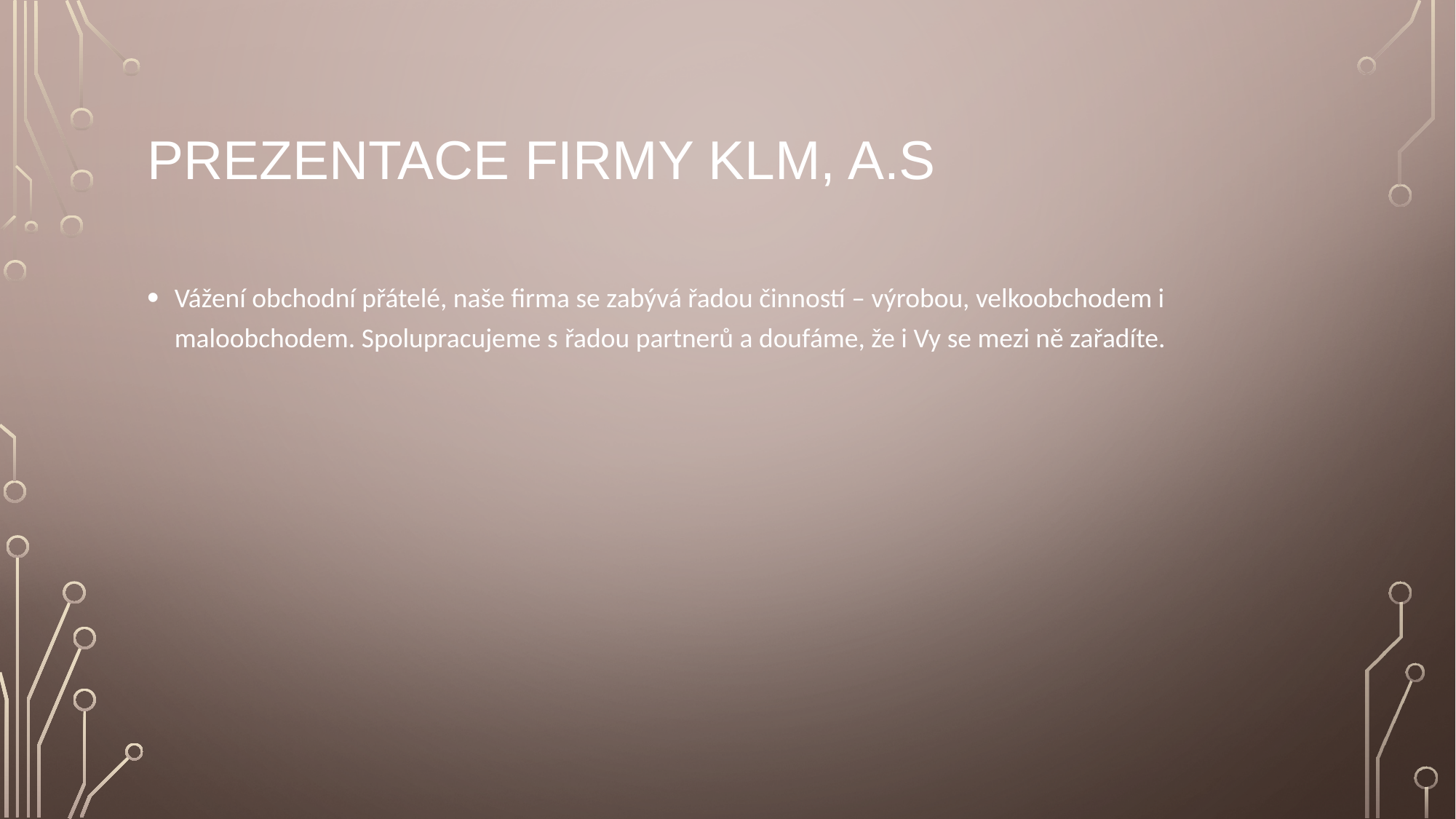

# Prezentace firmy KLM, a.s
Vážení obchodní přátelé, naše firma se zabývá řadou činností – výrobou, velkoobchodem i maloobchodem. Spolupracujeme s řadou partnerů a doufáme, že i Vy se mezi ně zařadíte.